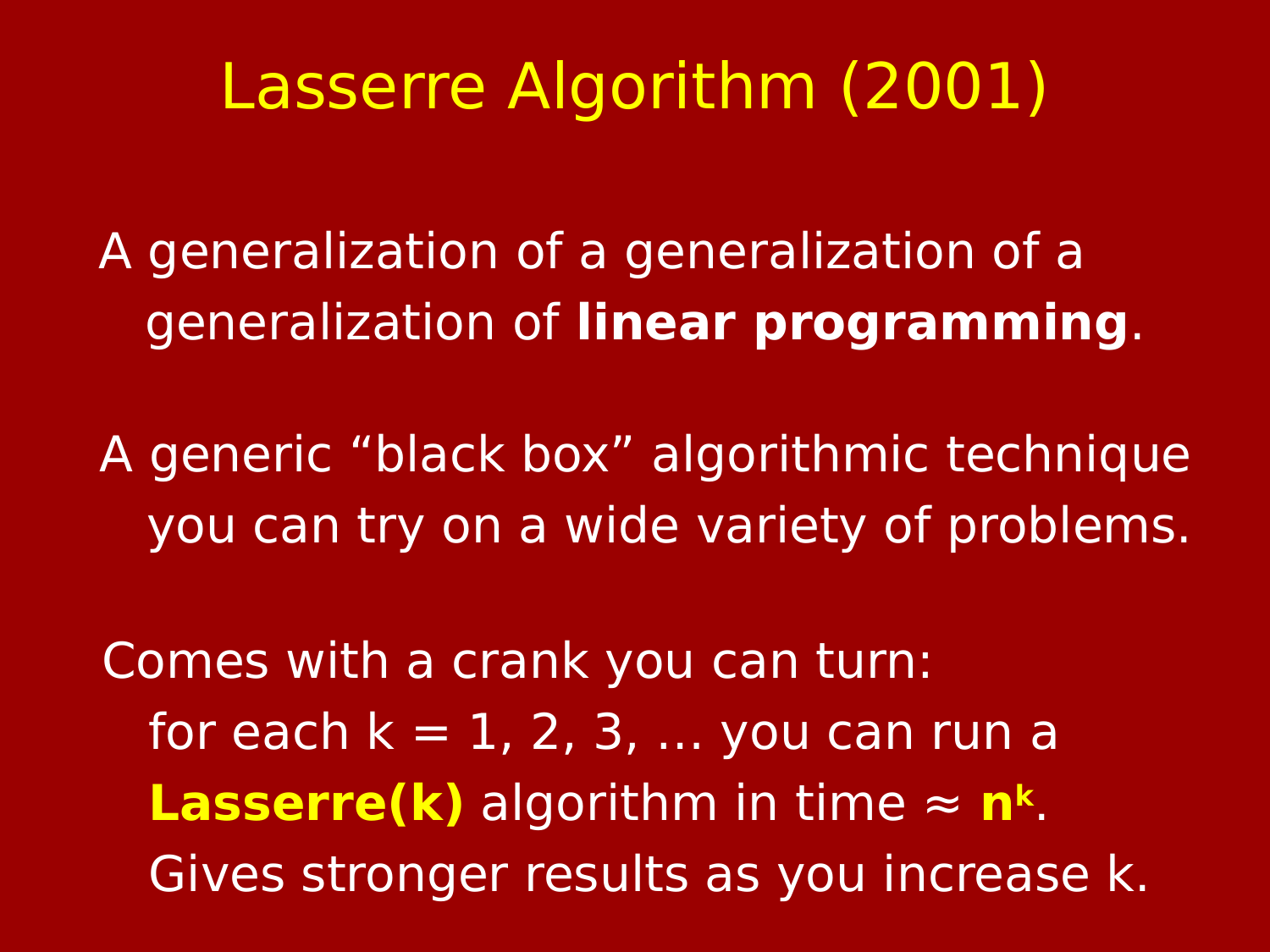

Lasserre Algorithm (2001)
A generalization of a generalization of a
a generalization of linear programming.
A generic “black box” algorithmic technique
   you can try on a wide variety of problems.
Comes with a crank you can turn:
   for each k = 1, 2, 3, … you can run a
   Lasserre(k) algorithm in time ≈ nk.
   Gives stronger results as you increase k.